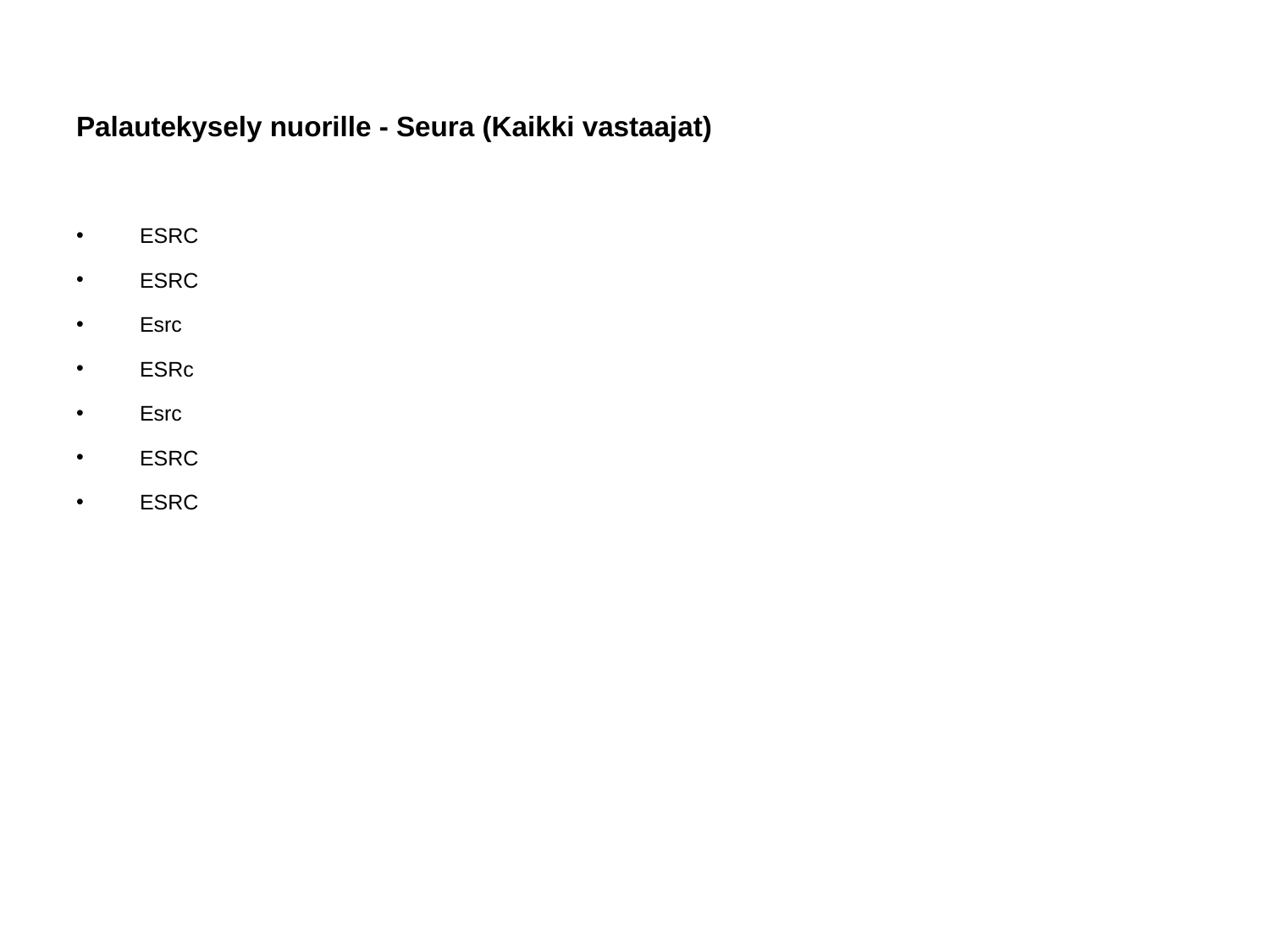

# Palautekysely nuorille - Seura (Kaikki vastaajat)
ESRC
ESRC
Esrc
ESRc
Esrc
ESRC
ESRC